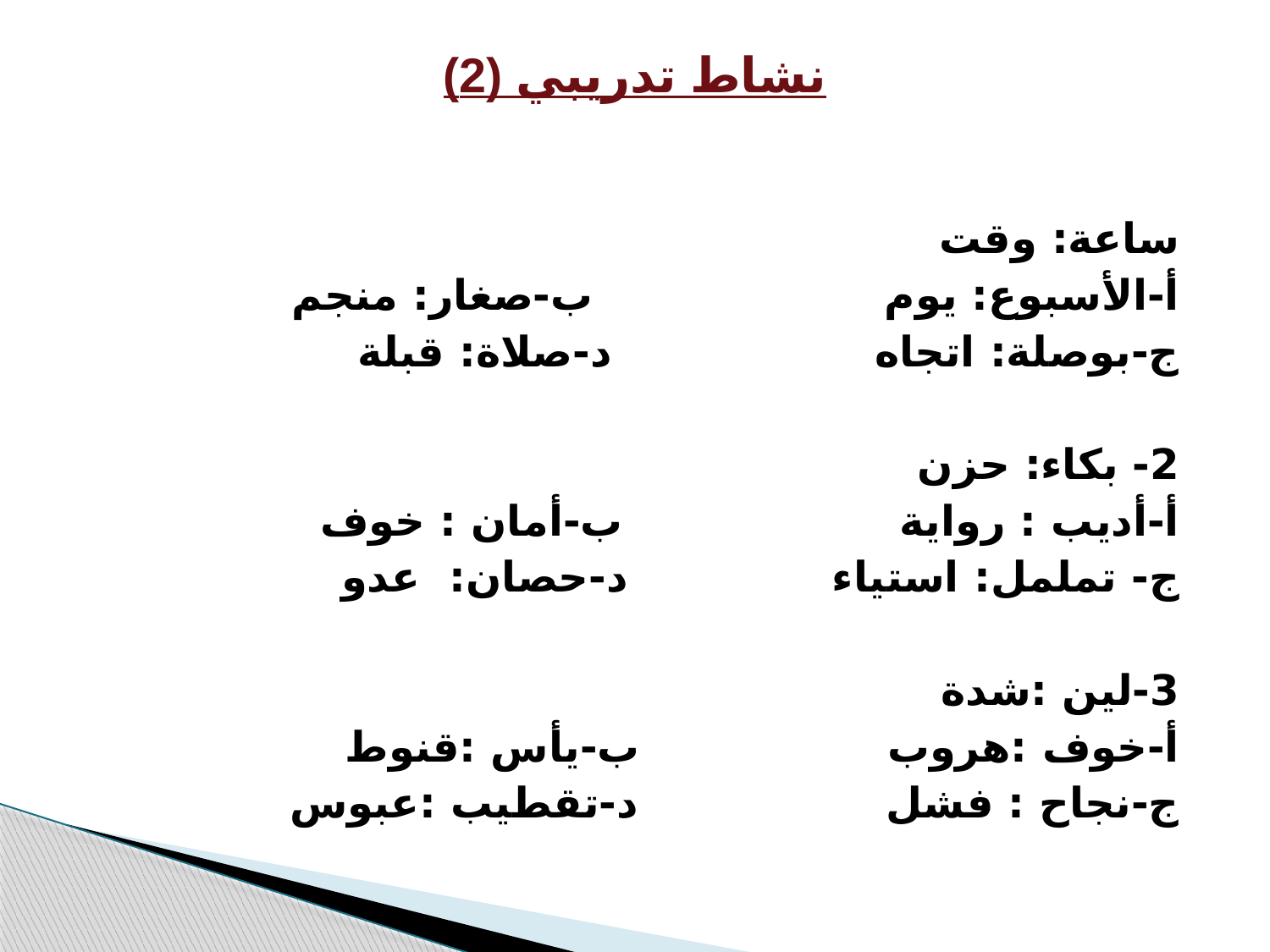

# نشاط تدريبي (2)
ساعة: وقت
أ-الأسبوع: يوم                    ب-صغار: منجم
ج-بوصلة: اتجاه                  د-صلاة: قبلة

2- بكاء: حزن
أ-أديب : رواية                   ب-أمان : خوف
ج- تململ: استياء              د-حصان:  عدو

3-لين :شدة
أ-خوف :هروب                 ب-يأس :قنوط
ج-نجاح : فشل                 د-تقطيب :عبوس